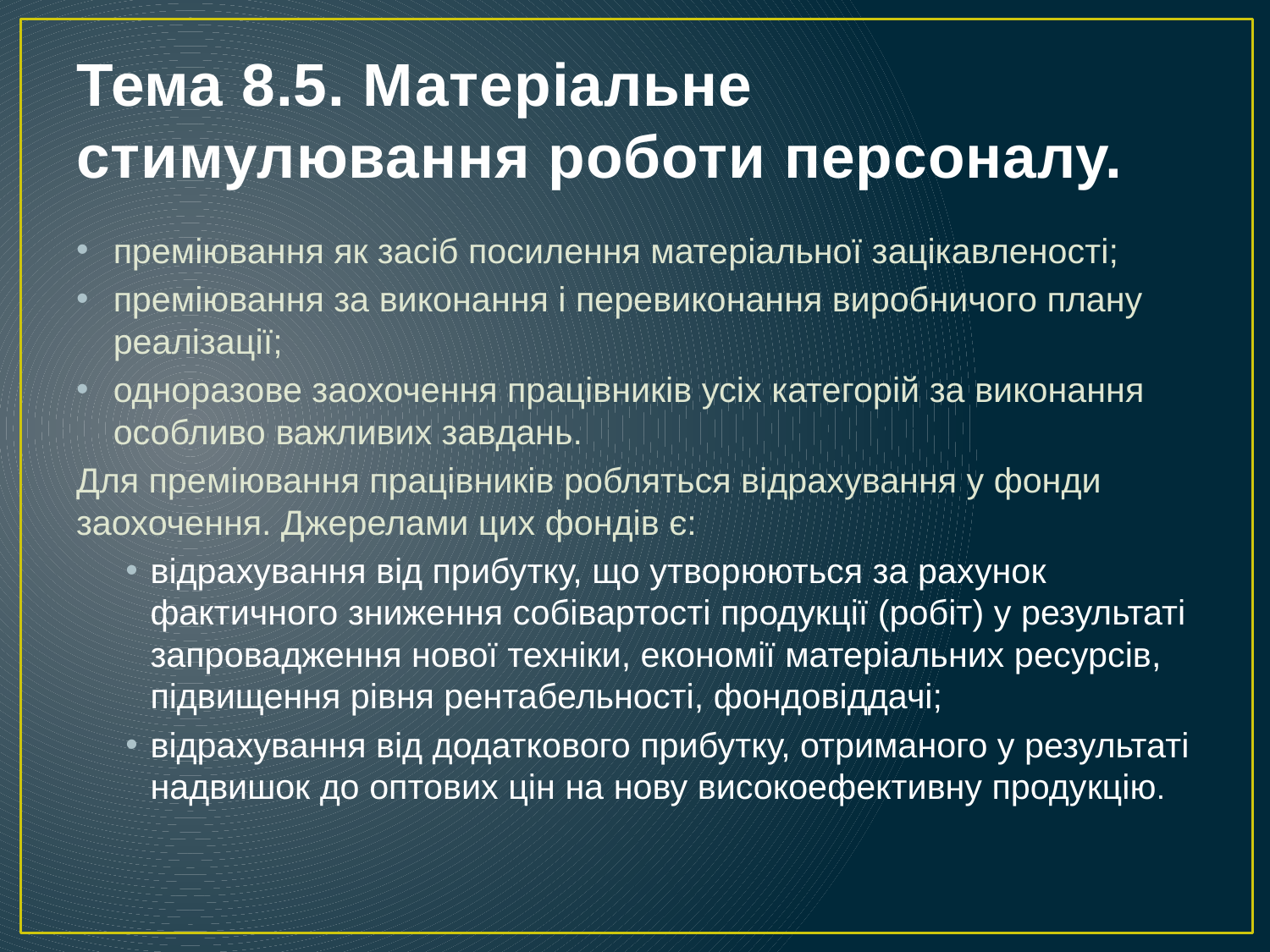

# Тема 8.5. Матеріальне стимулювання роботи персоналу.
преміювання як засіб посилення матеріальної зацікавленості;
преміювання за виконання і перевиконання виробничого плану реалізації;
одноразове заохочення працівників усіх категорій за виконання особливо важливих завдань.
Для преміювання працівників робляться відрахування у фонди заохочення. Джерелами цих фондів є:
відрахування від прибутку, що утворюються за рахунок фактичного зниження собівартості продукції (робіт) у результаті запровадження нової техніки, економії матеріальних ресурсів, підвищення рівня рентабельності, фондовіддачі;
відрахування від додаткового прибутку, отриманого у результаті надвишок до оптових цін на нову високоефективну продукцію.